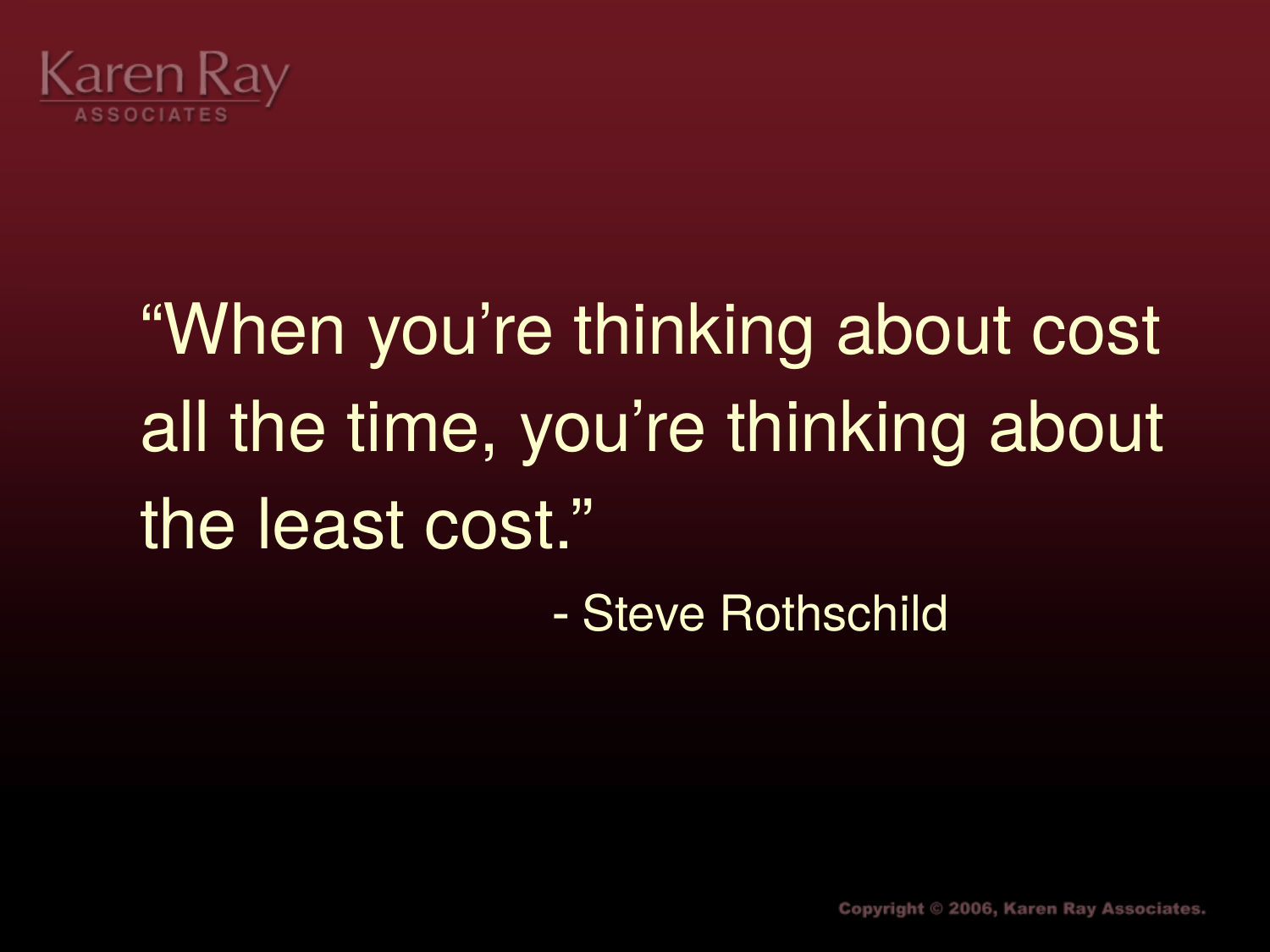

“When you’re thinking about cost all the time, you’re thinking about the least cost.”
                              − Steve Rothschild